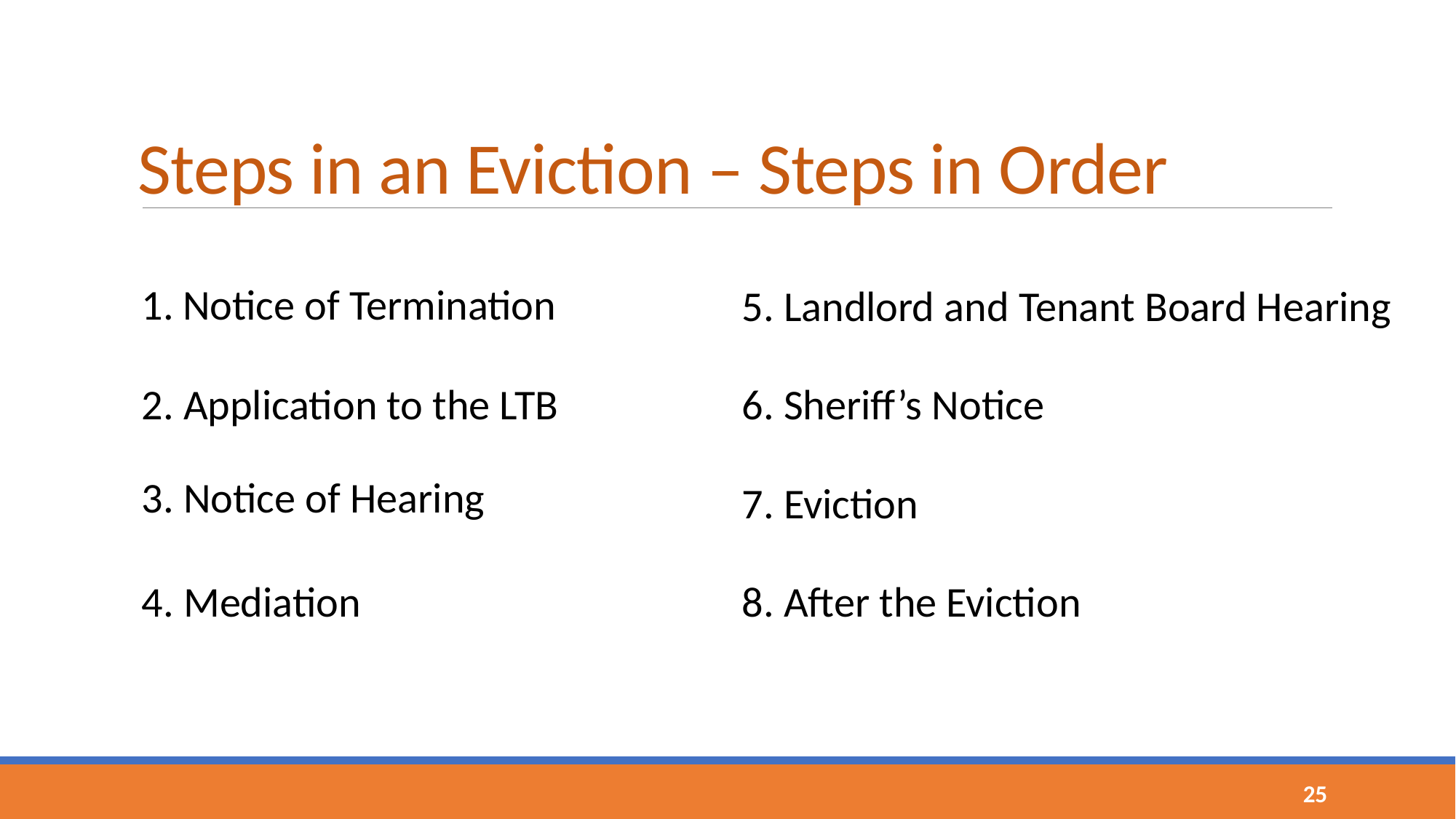

# Steps in an Eviction – Steps in Order
Notice of Termination
5. Landlord and Tenant Board Hearing
6. Sheriff’s Notice
2. Application to the LTB
3. Notice of Hearing
7. Eviction
4. Mediation
8. After the Eviction
25